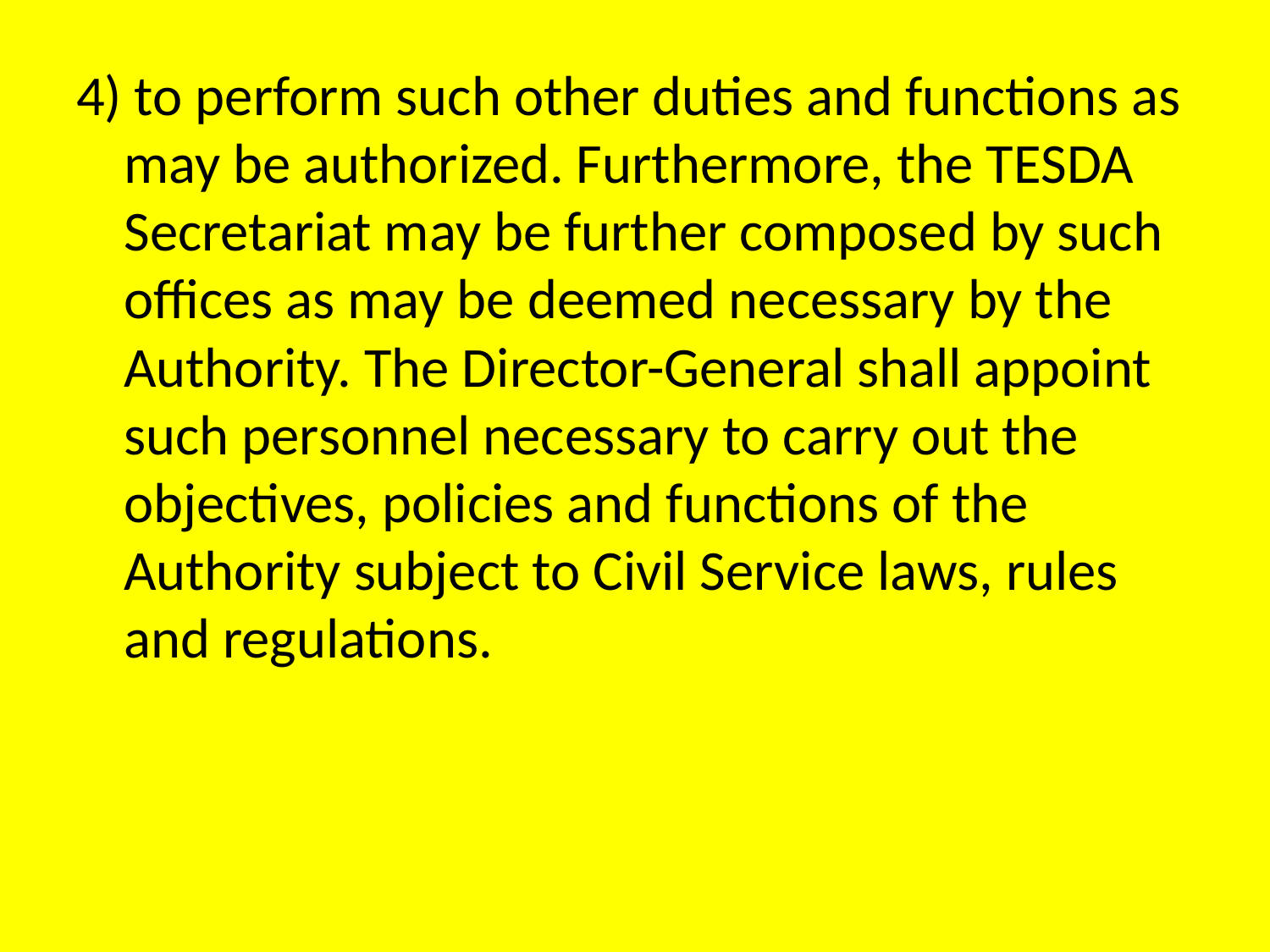

4) to perform such other duties and functions as may be authorized. Furthermore, the TESDA Secretariat may be further composed by such offices as may be deemed necessary by the Authority. The Director-General shall appoint such personnel necessary to carry out the objectives, policies and functions of the Authority subject to Civil Service laws, rules and regulations.